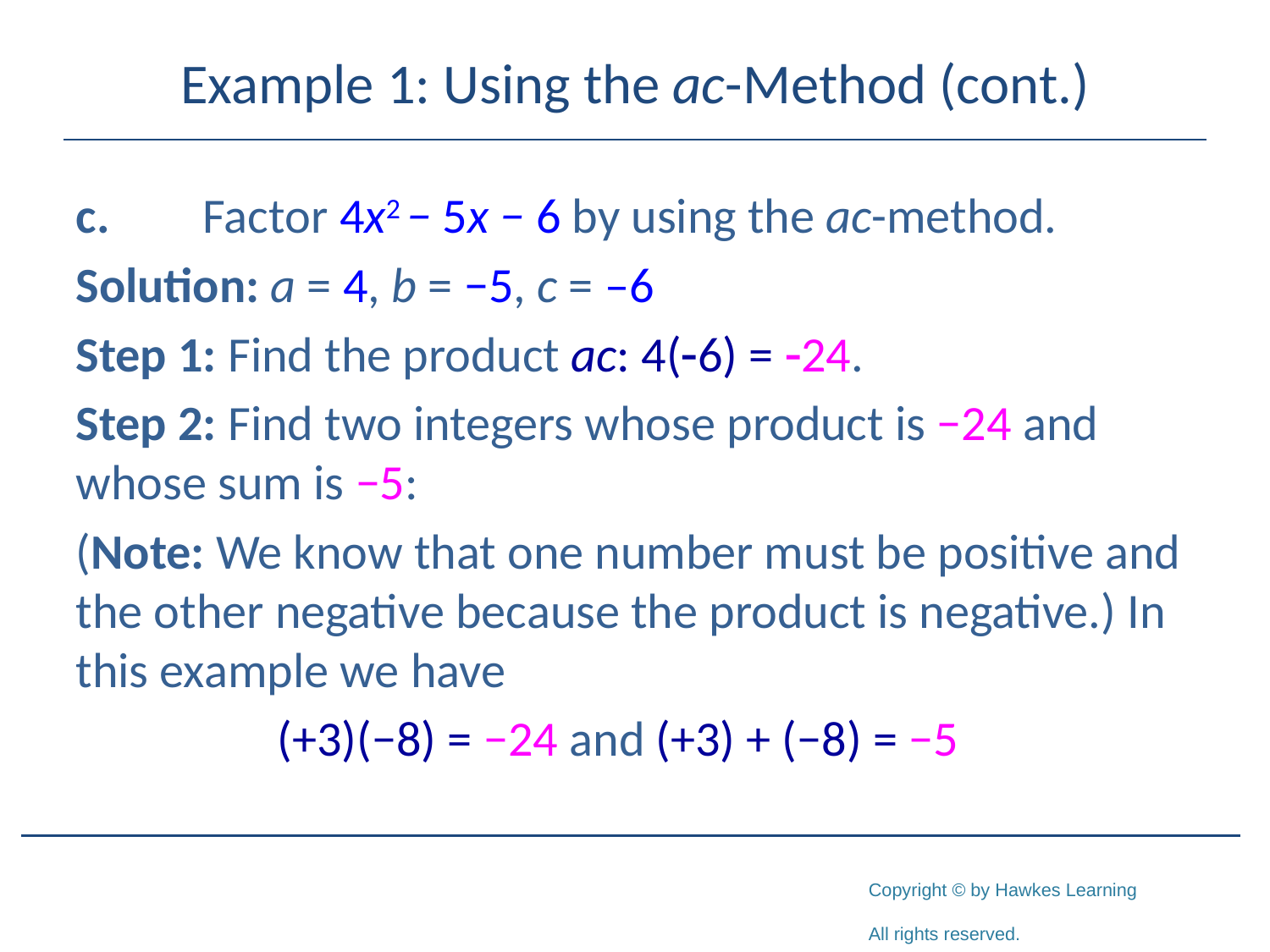

# Example 1: Using the ac-Method (cont.)
c.	Factor 4x2 − 5x − 6 by using the ac-method.
Solution: a = 4, b = −5, c = –6
Step 1: Find the product ac: 4(−6) = −24.
Step 2: Find two integers whose product is −24 and whose sum is −5:
(Note: We know that one number must be positive and the other negative because the product is negative.) In this example we have
(+3)(−8) = −24 and (+3) + (−8) = −5